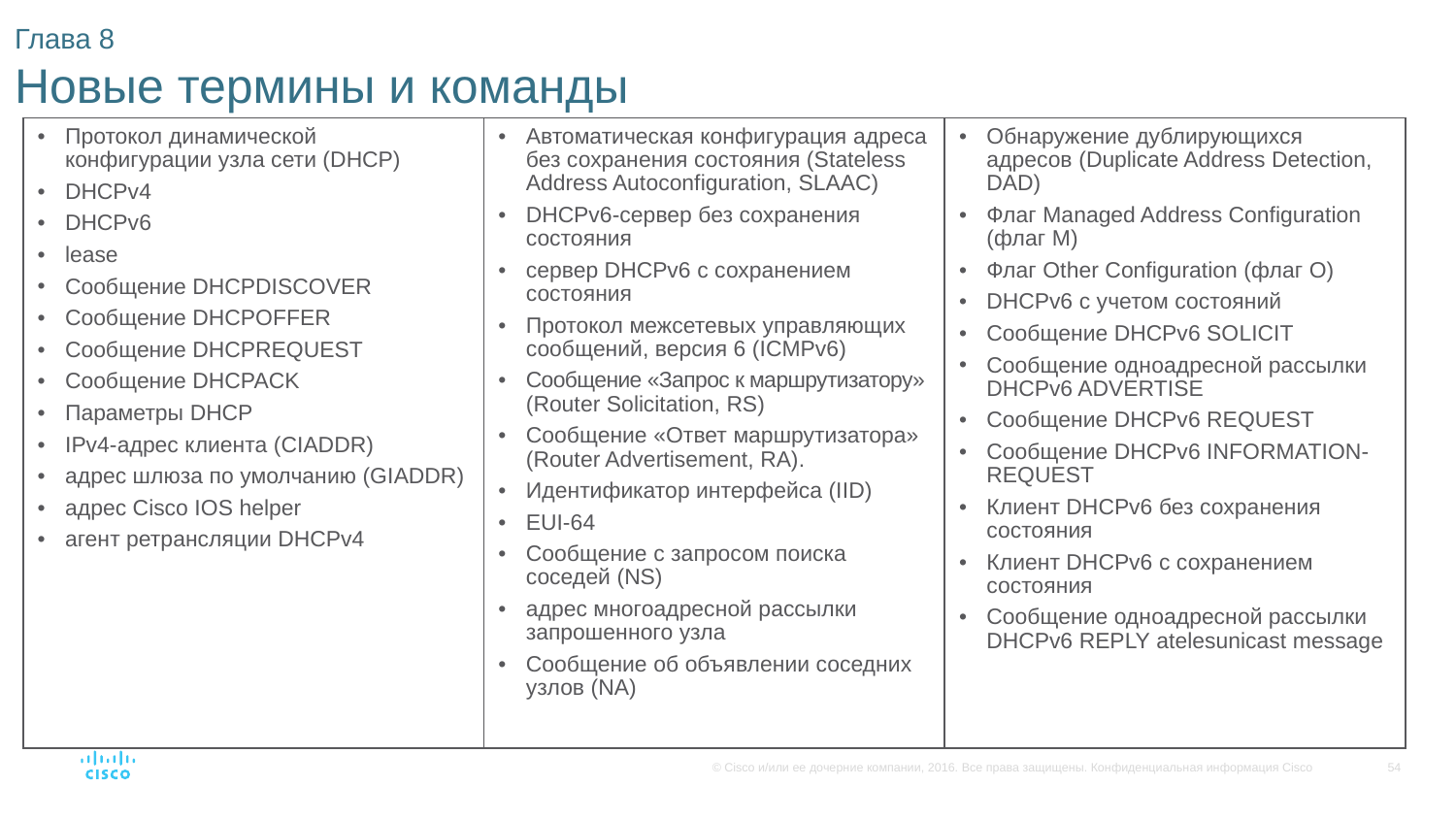

# Глава 8 Новые термины и команды
| Протокол динамической конфигурации узла сети (DHCP) DHCPv4 DHCPv6 lease Сообщение DHCPDISCOVER Сообщение DHCPOFFER Сообщение DHCPREQUEST Сообщение DHCPACK Параметры DHCP IPv4-адрес клиента (CIADDR) адрес шлюза по умолчанию (GIADDR) адрес Cisco IOS helper агент ретрансляции DHCPv4 | Автоматическая конфигурация адреса без сохранения состояния (Stateless Address Autoconfiguration, SLAAC) DHCPv6-сервер без сохранения состояния сервер DHCPv6 с сохранением состояния Протокол межсетевых управляющих сообщений, версия 6 (ICMPv6) Сообщение «Запрос к маршрутизатору» (Router Solicitation, RS) Сообщение «Ответ маршрутизатора» (Router Advertisement, RA). Идентификатор интерфейса (IID) EUI-64 Сообщение с запросом поиска соседей (NS) адрес многоадресной рассылки запрошенного узла Сообщение об объявлении соседних узлов (NA) | Обнаружение дублирующихся адресов (Duplicate Address Detection, DAD) Флаг Managed Address Configuration (флаг M) Флаг Other Configuration (флаг O) DHCPv6 с учетом состояний Сообщение DHCPv6 SOLICIT Сообщение одноадресной рассылки DHCPv6 ADVERTISE Сообщение DHCPv6 REQUEST Сообщение DHCPv6 INFORMATION-REQUEST Клиент DHCPv6 без сохранения состояния Клиент DHCPv6 с сохранением состояния Сообщение одноадресной рассылки DHCPv6 REPLY atelesunicast message |
| --- | --- | --- |
| Протокол динамической конфигурации узла сети (DHCP) DHCPv4 DHCPv6 lease Сообщение DHCPDISCOVER Сообщение DHCPOFFER Сообщение DHCPREQUEST Сообщение DHCPACK Параметры DHCP IPv4-адрес клиента (CIADDR) адрес шлюза по умолчанию (GIADDR) адрес Cisco IOS helper агент ретрансляции DHCPv4 | Автоматическая конфигурация адреса без сохранения состояния (Stateless Address Autoconfiguration, SLAAC) DHCPv6-сервер без сохранения состояния сервер DHCPv6 с сохранением состояния Протокол межсетевых управляющих сообщений, версия 6 (ICMPv6) Сообщение «Запрос к маршрутизатору» (Router Solicitation, RS) Сообщение «Ответ маршрутизатора» (Router Advertisement, RA). Идентификатор интерфейса (IID) EUI-64 Сообщение с запросом поиска соседей (NS) адрес многоадресной рассылки запрошенного узла Сообщение об объявлении соседних узлов (NA) | Обнаружение дублирующихся адресов (Duplicate Address Detection, DAD) Флаг Managed Address Configuration (флаг M) Флаг Other Configuration (флаг O) DHCPv6 с учетом состояний Сообщение DHCPv6 SOLICIT Сообщение одноадресной рассылки DHCPv6 ADVERTISE Сообщение DHCPv6 REQUEST Сообщение DHCPv6 INFORMATION-REQUEST Клиент DHCPv6 без сохранения состояния Клиент DHCPv6 с сохранением состояния Сообщение одноадресной рассылки DHCPv6 REPLY |
| --- | --- | --- |